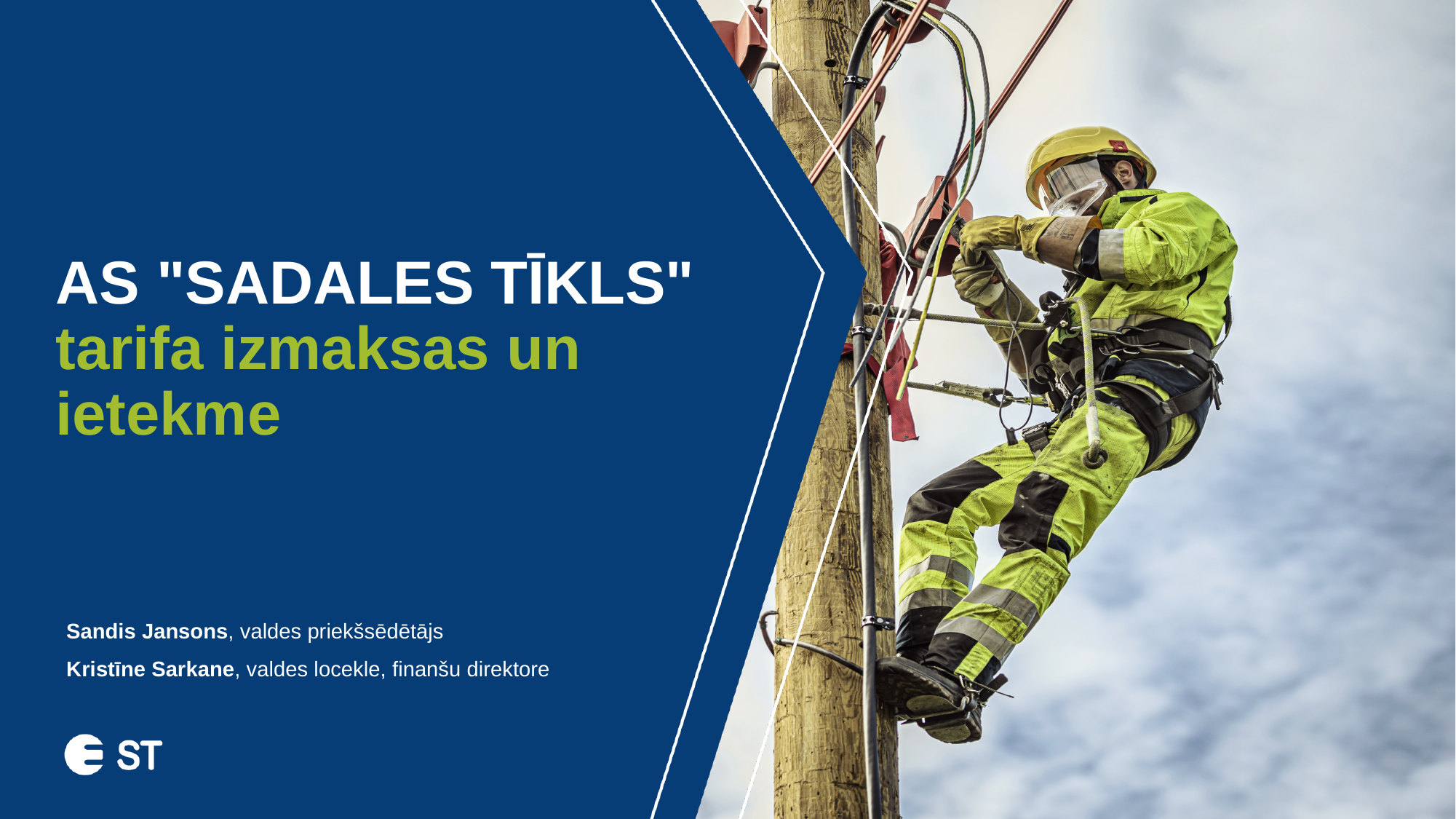

AS "SADALES TĪKLS"
tarifa izmaksas un ietekme
Sandis Jansons, valdes priekšsēdētājs
Kristīne Sarkane, valdes locekle, finanšu direktore